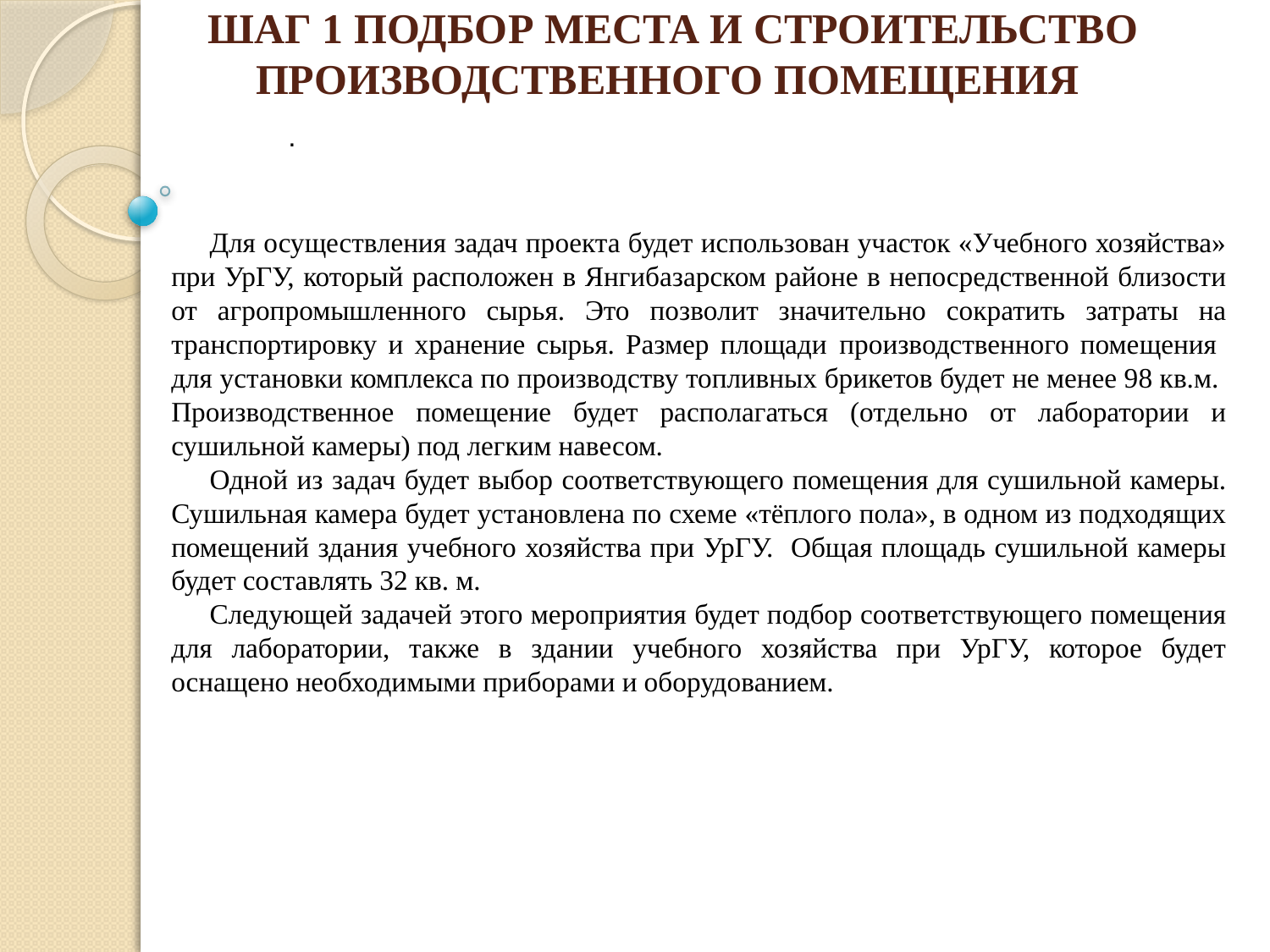

# Шаг 1 Подбор места и строительство производственного помещения
	.
Для осуществления задач проекта будет использован участок «Учебного хозяйства» при УрГУ, который расположен в Янгибазарском районе в непосредственной близости от агропромышленного сырья. Это позволит значительно сократить затраты на транспортировку и хранение сырья. Размер площади производственного помещения  для установки комплекса по производству топливных брикетов будет не менее 98 кв.м.  Производственное помещение будет располагаться (отдельно от лаборатории и сушильной камеры) под легким навесом.
Одной из задач будет выбор соответствующего помещения для сушильной камеры. Сушильная камера будет установлена по схеме «тёплого пола», в одном из подходящих помещений здания учебного хозяйства при УрГУ.  Общая площадь сушильной камеры будет составлять 32 кв. м.
Следующей задачей этого мероприятия будет подбор соответствующего помещения для лаборатории, также в здании учебного хозяйства при УрГУ, которое будет оснащено необходимыми приборами и оборудованием.